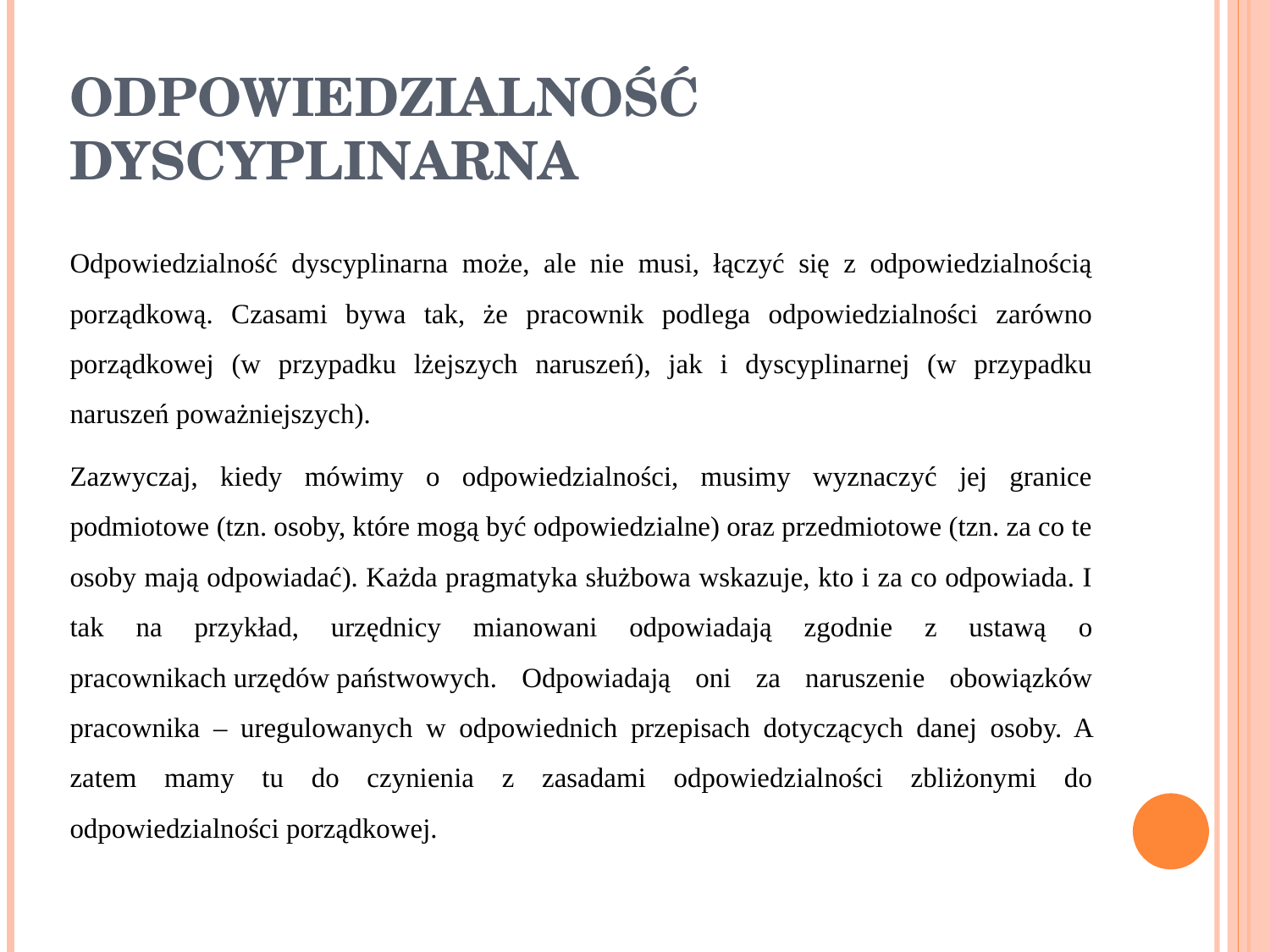

# Odpowiedzialność dyscyplinarna
Odpowiedzialność dyscyplinarna może, ale nie musi, łączyć się z odpowiedzialnością porządkową. Czasami bywa tak, że pracownik podlega odpowiedzialności zarówno porządkowej (w przypadku lżejszych naruszeń), jak i dyscyplinarnej (w przypadku naruszeń poważniejszych).
Zazwyczaj, kiedy mówimy o odpowiedzialności, musimy wyznaczyć jej granice podmiotowe (tzn. osoby, które mogą być odpowiedzialne) oraz przedmiotowe (tzn. za co te osoby mają odpowiadać). Każda pragmatyka służbowa wskazuje, kto i za co odpowiada. I tak na przykład, urzędnicy mianowani odpowiadają zgodnie z ustawą o pracownikach urzędów państwowych. Odpowiadają oni za naruszenie obowiązków pracownika – uregulowanych w odpowiednich przepisach dotyczących danej osoby. A zatem mamy tu do czynienia z zasadami odpowiedzialności zbliżonymi do odpowiedzialności porządkowej.